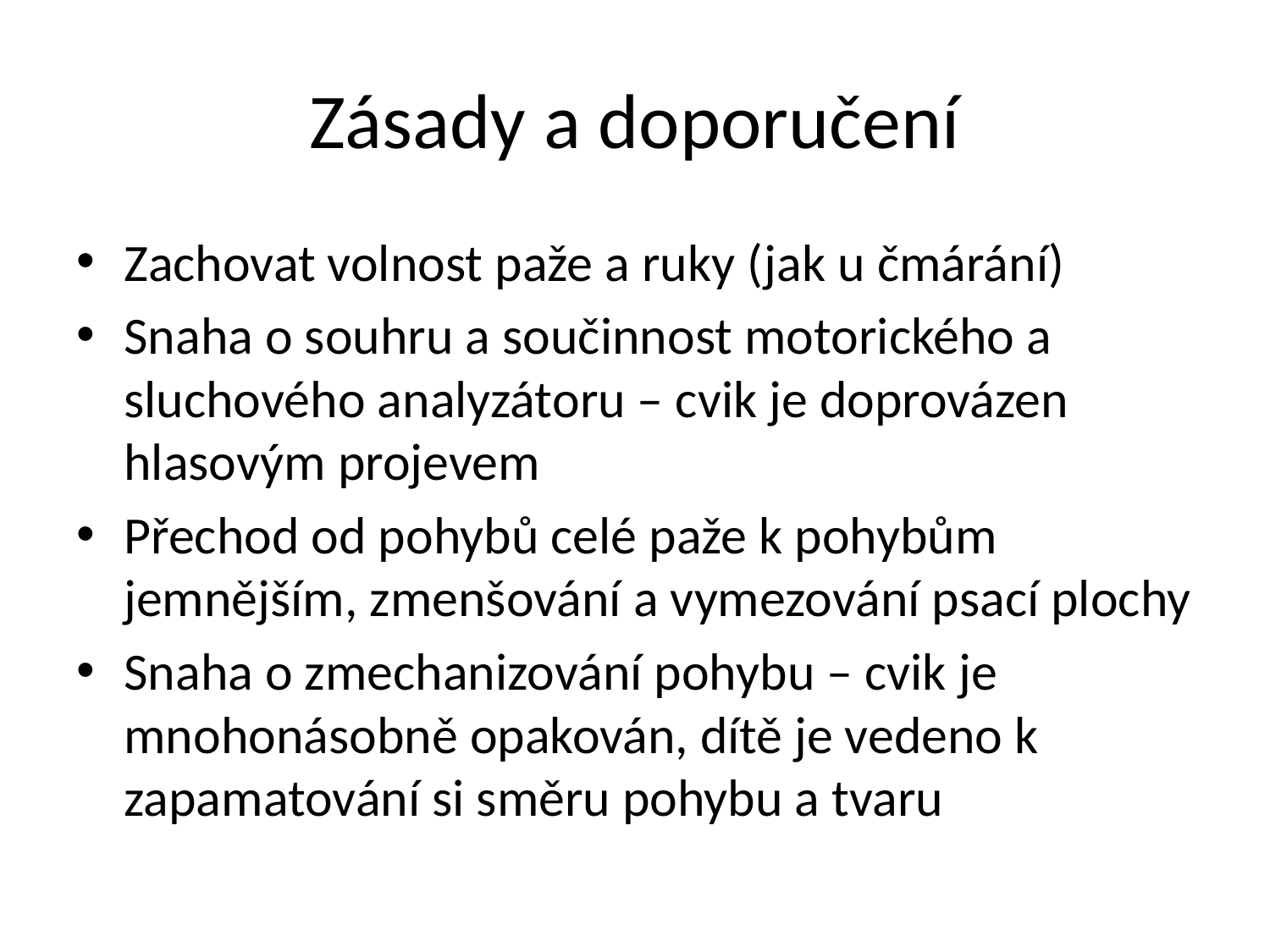

# Zásady a doporučení
Zachovat volnost paže a ruky (jak u čmárání)
Snaha o souhru a součinnost motorického a sluchového analyzátoru – cvik je doprovázen hlasovým projevem
Přechod od pohybů celé paže k pohybům jemnějším, zmenšování a vymezování psací plochy
Snaha o zmechanizování pohybu – cvik je mnohonásobně opakován, dítě je vedeno k zapamatování si směru pohybu a tvaru